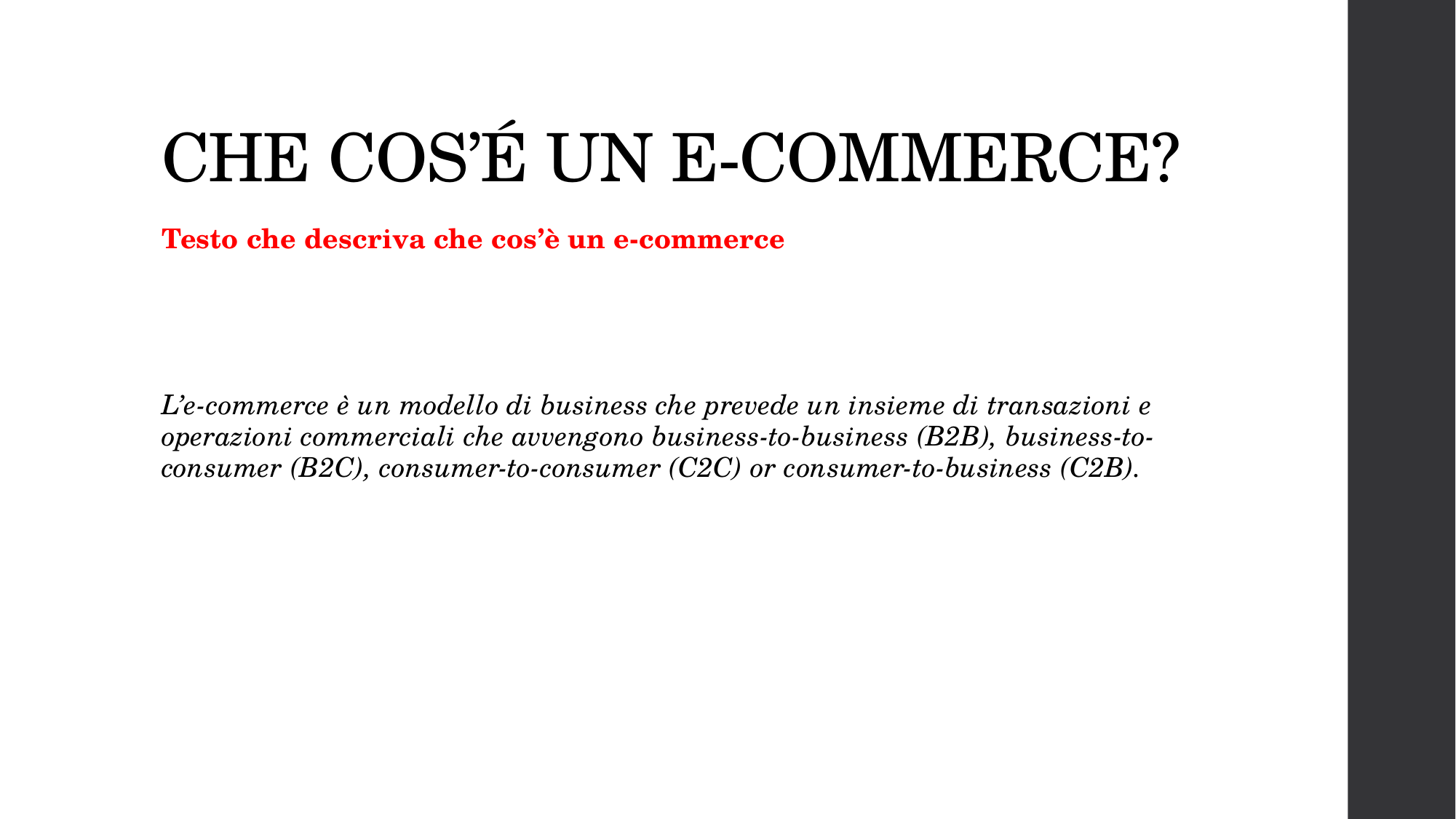

# CHE COS’É UN E-COMMERCE?
Testo che descriva che cos’è un e-commerce

L’e-commerce è un modello di business che prevede un insieme di transazioni e operazioni commerciali che avvengono business-to-business (B2B), business-to-consumer (B2C), consumer-to-consumer (C2C) or consumer-to-business (C2B).